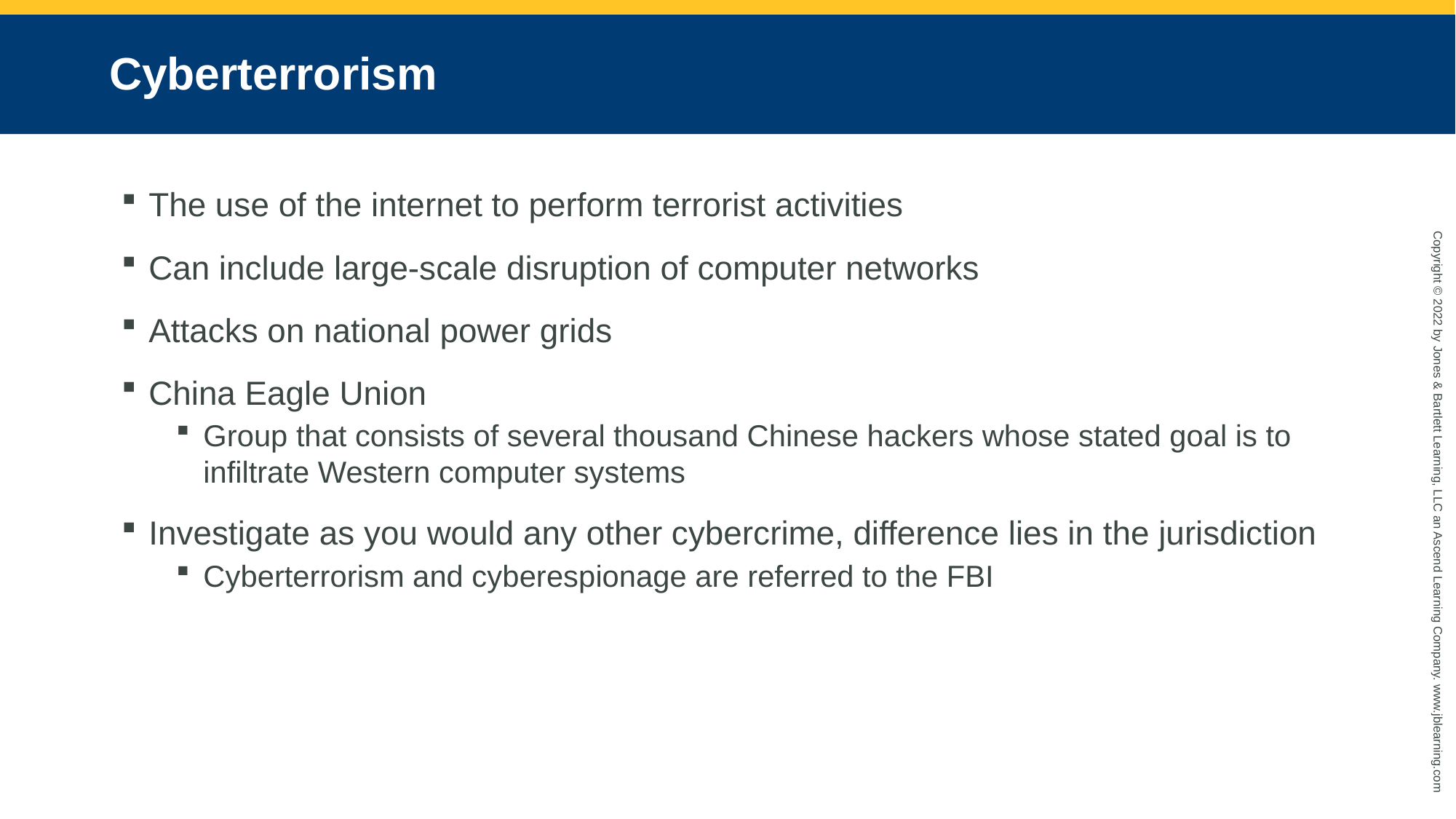

# Cyberterrorism
The use of the internet to perform terrorist activities
Can include large-scale disruption of computer networks
Attacks on national power grids
China Eagle Union
Group that consists of several thousand Chinese hackers whose stated goal is to infiltrate Western computer systems
Investigate as you would any other cybercrime, difference lies in the jurisdiction
Cyberterrorism and cyberespionage are referred to the FBI